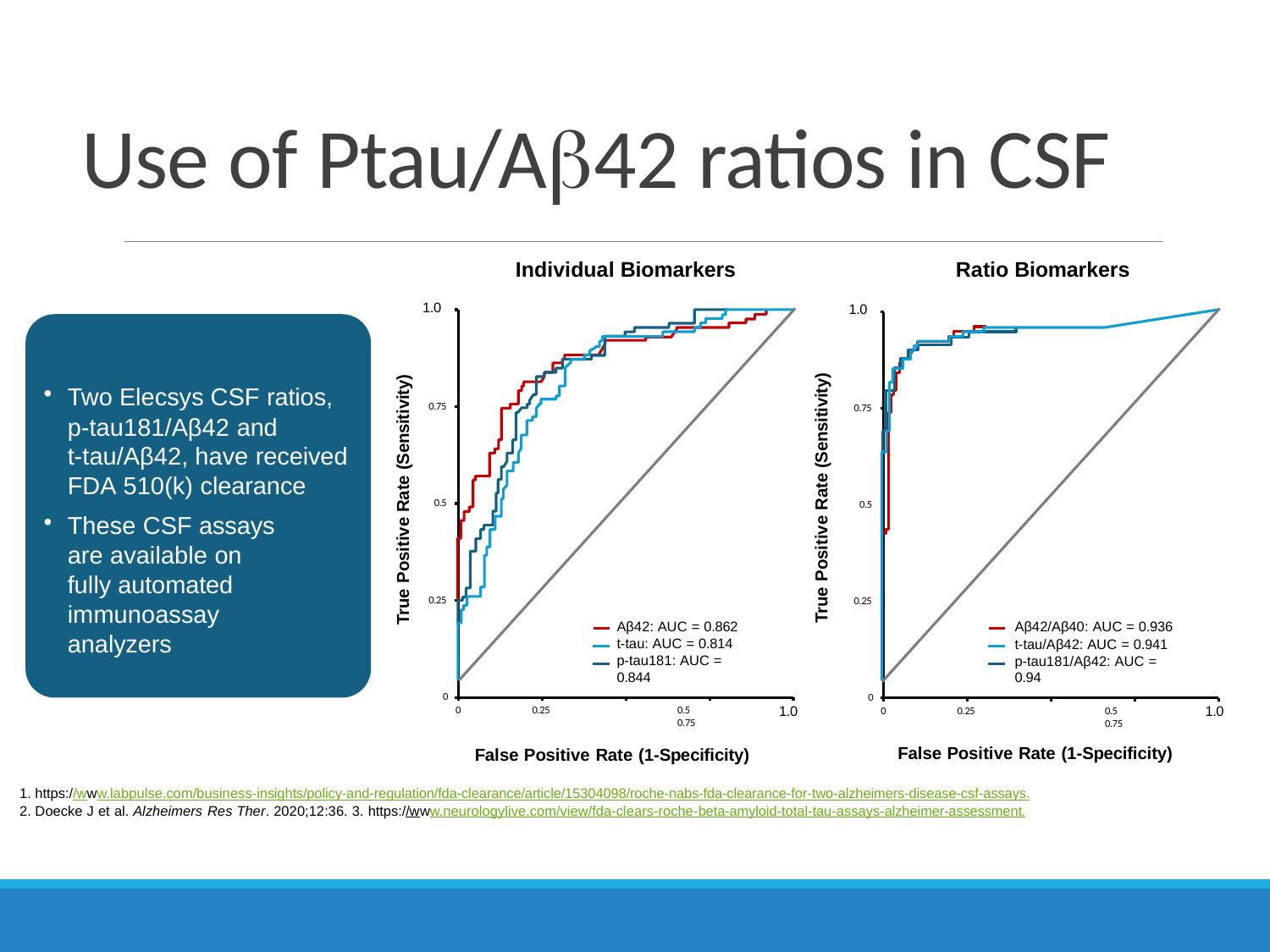

# Use of Ptau/Aβ42 ratios in CSF
Individual Biomarkers
Ratio Biomarkers

1.0
1.0
1
1

True Positive Rate (Sensitivity)
True Positive Rate (Sensitivity)
Two Elecsys CSF ratios, p-tau181/Aβ42 and
t-tau/Aβ42, have received FDA 510(k) clearance
These CSF assays are available on fully automated
immunoassay analyzers
0.75
0.75
0.5
0.5
0.25
0.25
Aβ42: AUC = 0.862 t-tau: AUC = 0.814
p-tau181: AUC = 0.844
Aβ42/Aβ40: AUC = 0.936 t-tau/Aβ42: AUC = 0.941
p-tau181/Aβ42: AUC = 0.94
0
0
0.25	0.5	0.75
False Positive Rate (1-Specificity)
1.0
1.0
0
0.25	0.5	0.75

False Positive Rate (1-Specificity)
0
1
1

https://www.labpulse.com/business-insights/policy-and-regulation/fda-clearance/article/15304098/roche-nabs-fda-clearance-for-two-alzheimers-disease-csf-assays.
Doecke J et al. Alzheimers Res Ther. 2020;12:36. 3. https://www.neurologylive.com/view/fda-clears-roche-beta-amyloid-total-tau-assays-alzheimer-assessment.